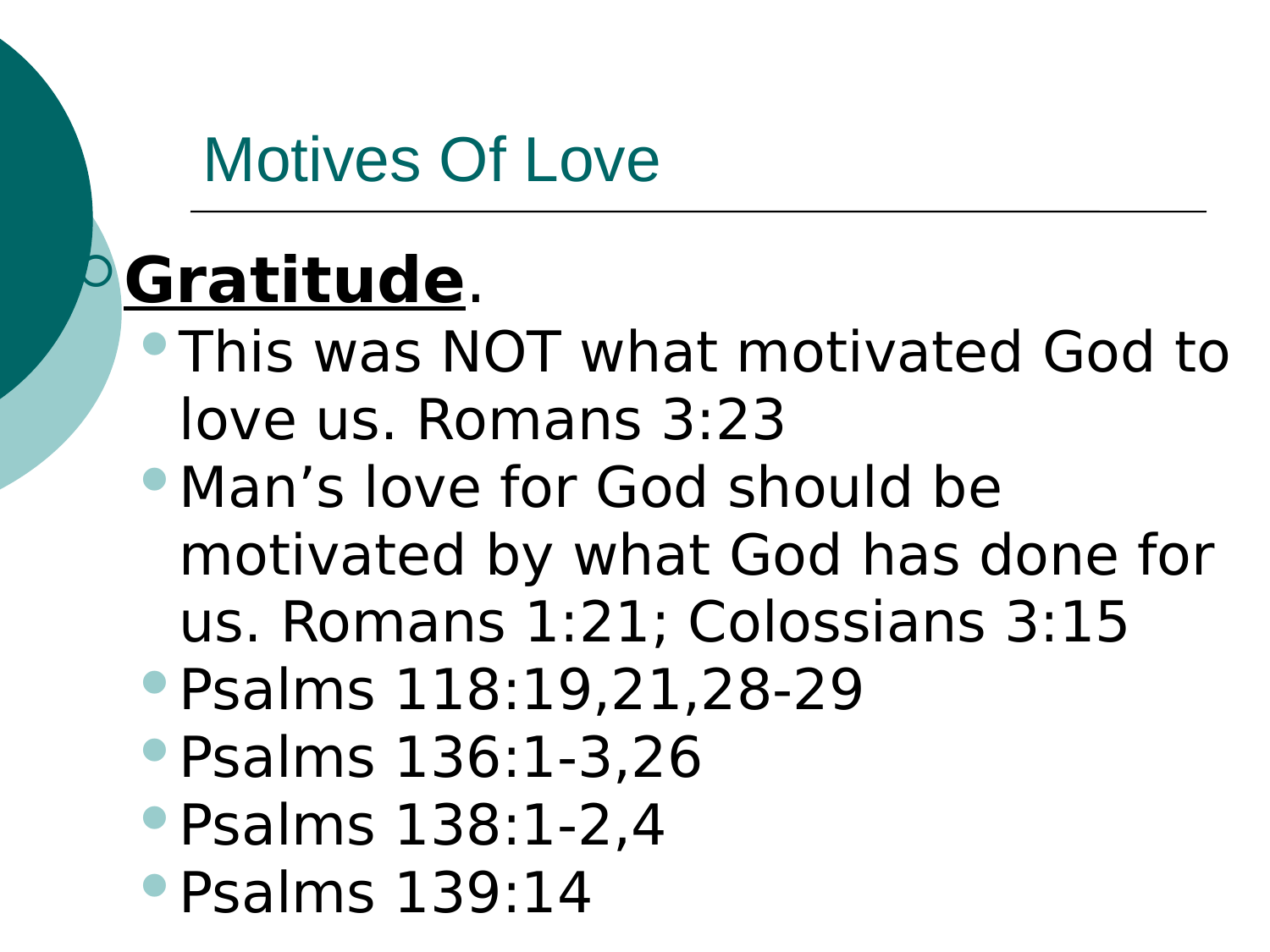

# Motives Of Love
Gratitude.
This was NOT what motivated God to love us. Romans 3:23
Man’s love for God should be motivated by what God has done for us. Romans 1:21; Colossians 3:15
Psalms 118:19,21,28-29
Psalms 136:1-3,26
Psalms 138:1-2,4
Psalms 139:14